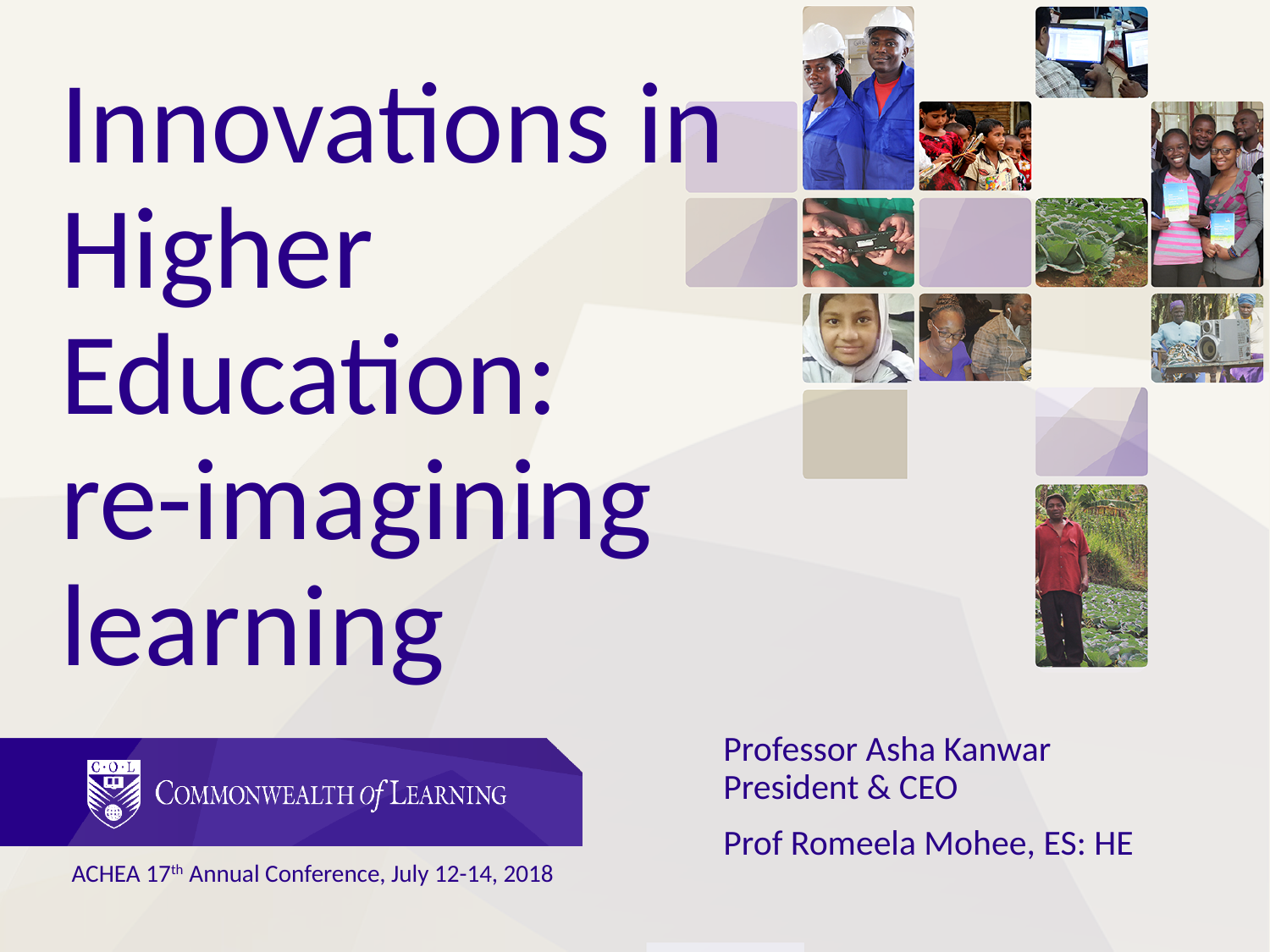

# Innovations in Higher Education: re-imagining learning
Professor Asha Kanwar
President & CEO
Prof Romeela Mohee, ES: HE
ACHEA 17th Annual Conference, July 12-14, 2018